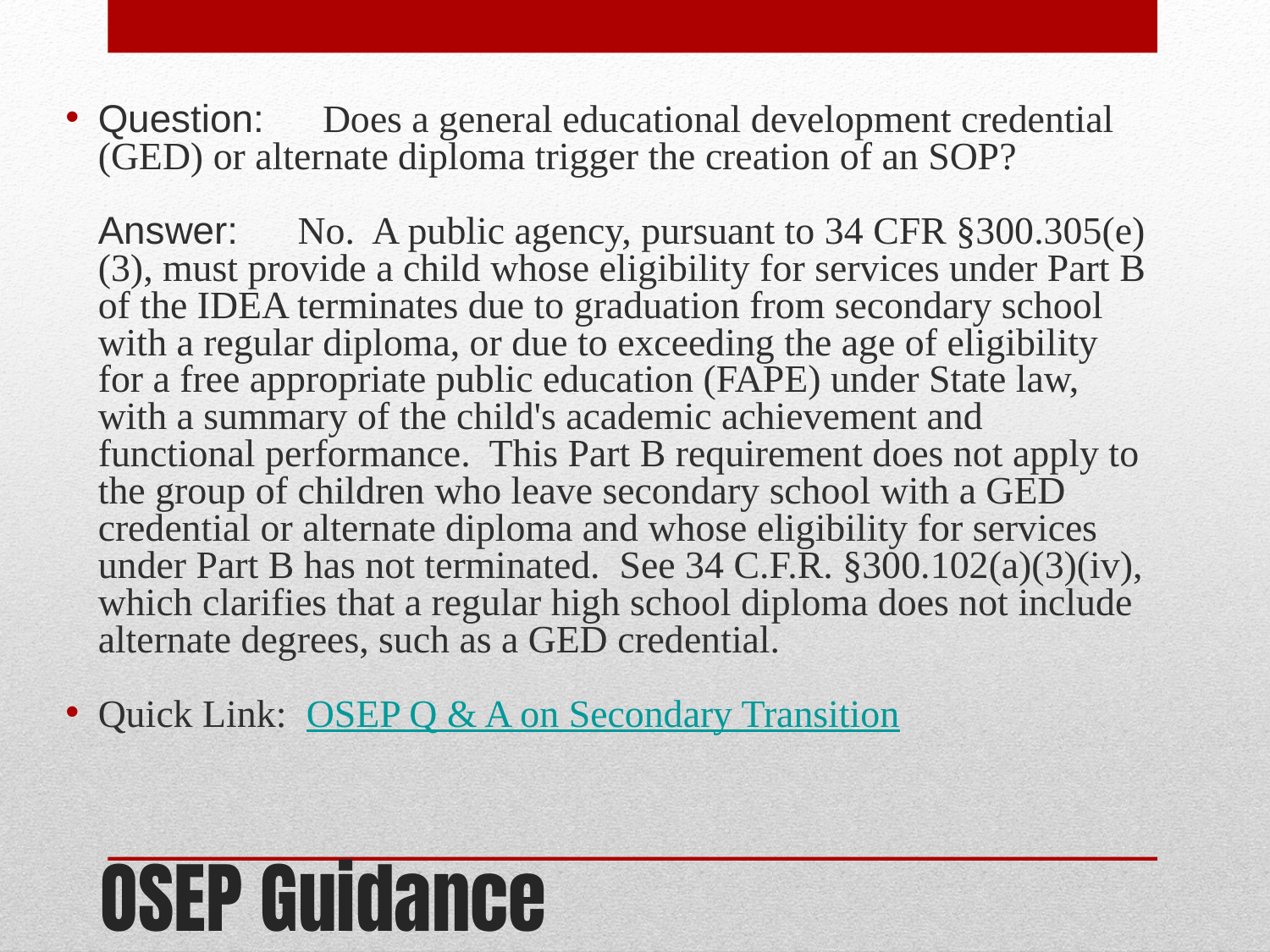

Question:      Does a general educational development credential (GED) or alternate diploma trigger the creation of an SOP?
Answer:      No.  A public agency, pursuant to 34 CFR §300.305(e)(3), must provide a child whose eligibility for services under Part B of the IDEA terminates due to graduation from secondary school with a regular diploma, or due to exceeding the age of eligibility for a free appropriate public education (FAPE) under State law, with a summary of the child's academic achievement and functional performance.  This Part B requirement does not apply to the group of children who leave secondary school with a GED credential or alternate diploma and whose eligibility for services under Part B has not terminated.  See 34 C.F.R. §300.102(a)(3)(iv), which clarifies that a regular high school diploma does not include alternate degrees, such as a GED credential.

Quick Link:  OSEP Q & A on Secondary Transition
# OSEP Guidance